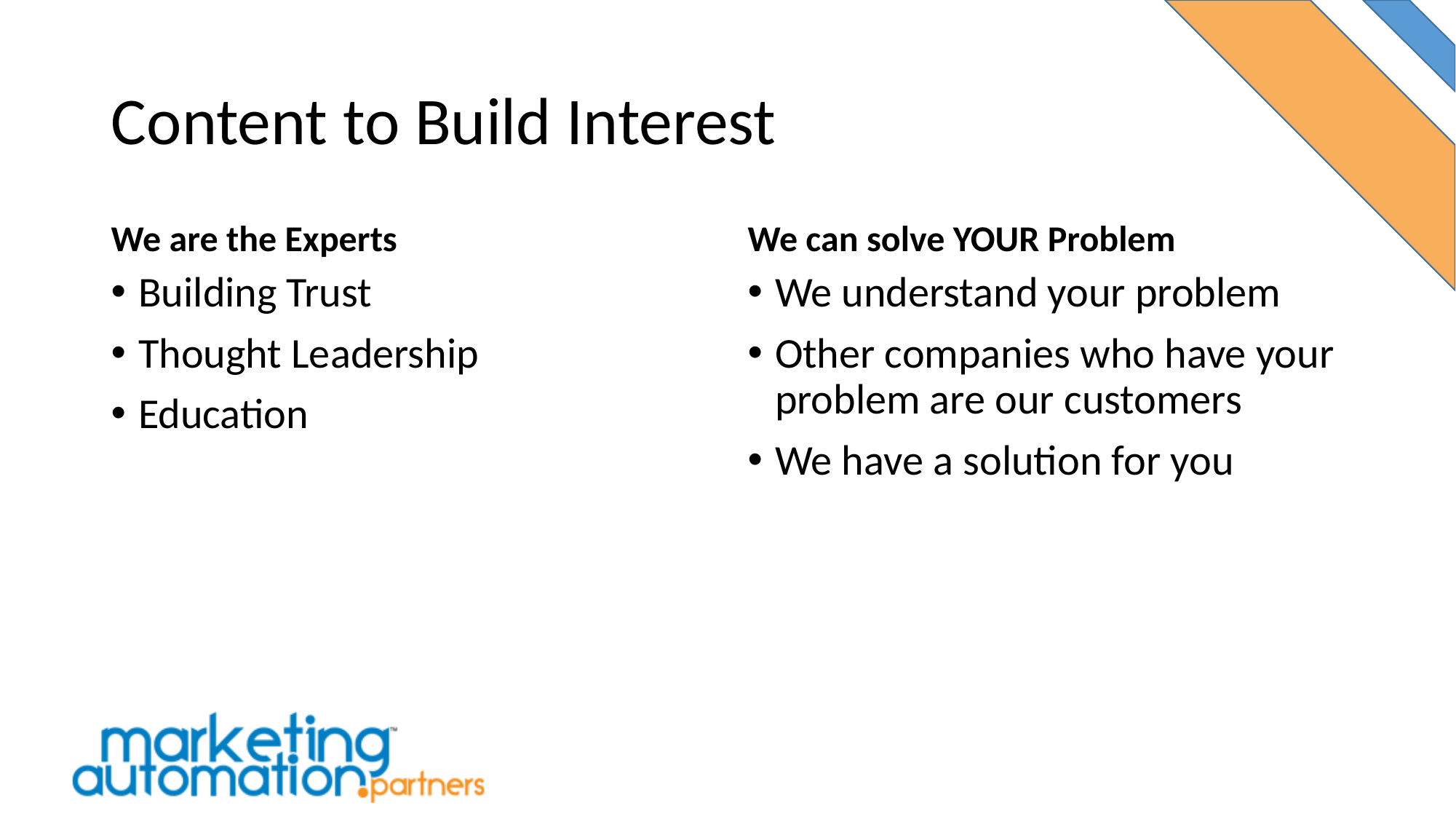

# Content to Build Interest
We are the Experts
We can solve YOUR Problem
Building Trust
Thought Leadership
Education
We understand your problem
Other companies who have your problem are our customers
We have a solution for you